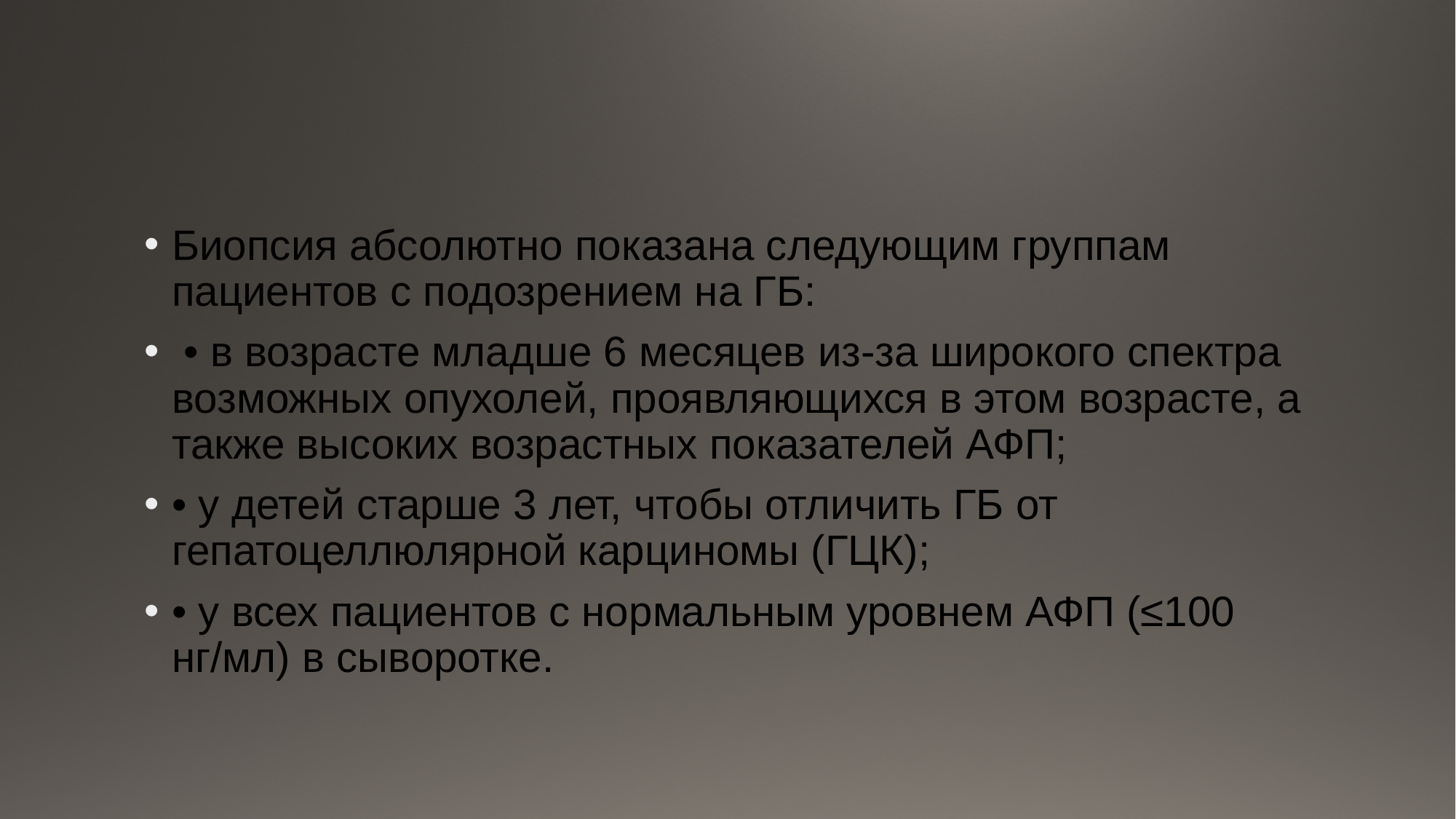

#
Биопсия абсолютно показана следующим группам пациентов с подозрением на ГБ:
 • в возрасте младше 6 месяцев из-за широкого спектра возможных опухолей, проявляющихся в этом возрасте, а также высоких возрастных показателей АФП;
• у детей старше 3 лет, чтобы отличить ГБ от гепатоцеллюлярной карциномы (ГЦК);
• у всех пациентов с нормальным уровнем АФП (≤100 нг/мл) в сыворотке.